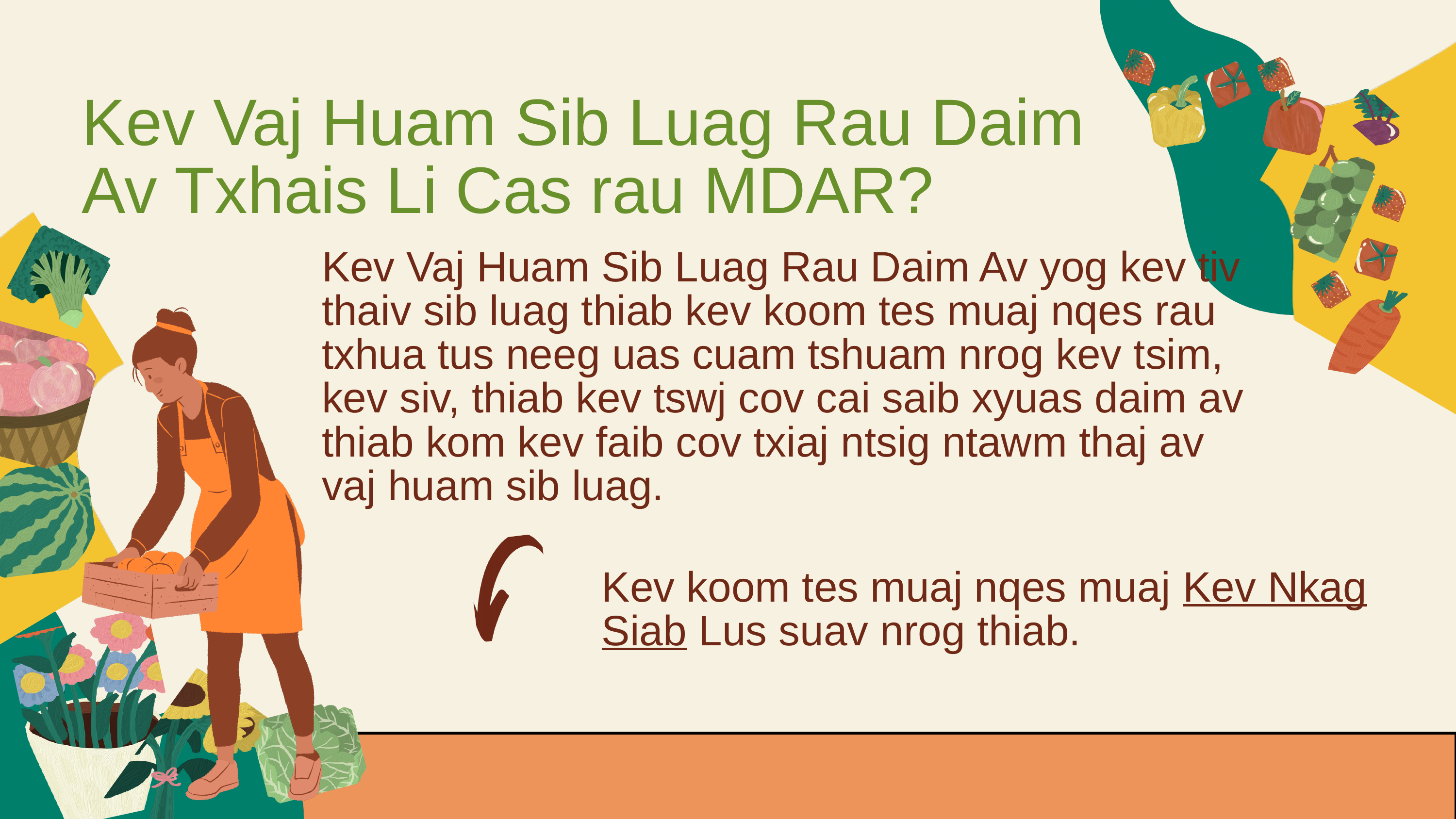

Kev Vaj Huam Sib Luag Rau Daim Av Txhais Li Cas rau MDAR?

Kev Vaj Huam Sib Luag Rau Daim Av yog kev tiv thaiv sib luag thiab kev koom tes muaj nqes rau txhua tus neeg uas cuam tshuam nrog kev tsim, kev siv, thiab kev tswj cov cai saib xyuas daim av thiab kom kev faib cov txiaj ntsig ntawm thaj av vaj huam sib luag.

Kev koom tes muaj nqes muaj Kev Nkag Siab Lus suav nrog thiab.